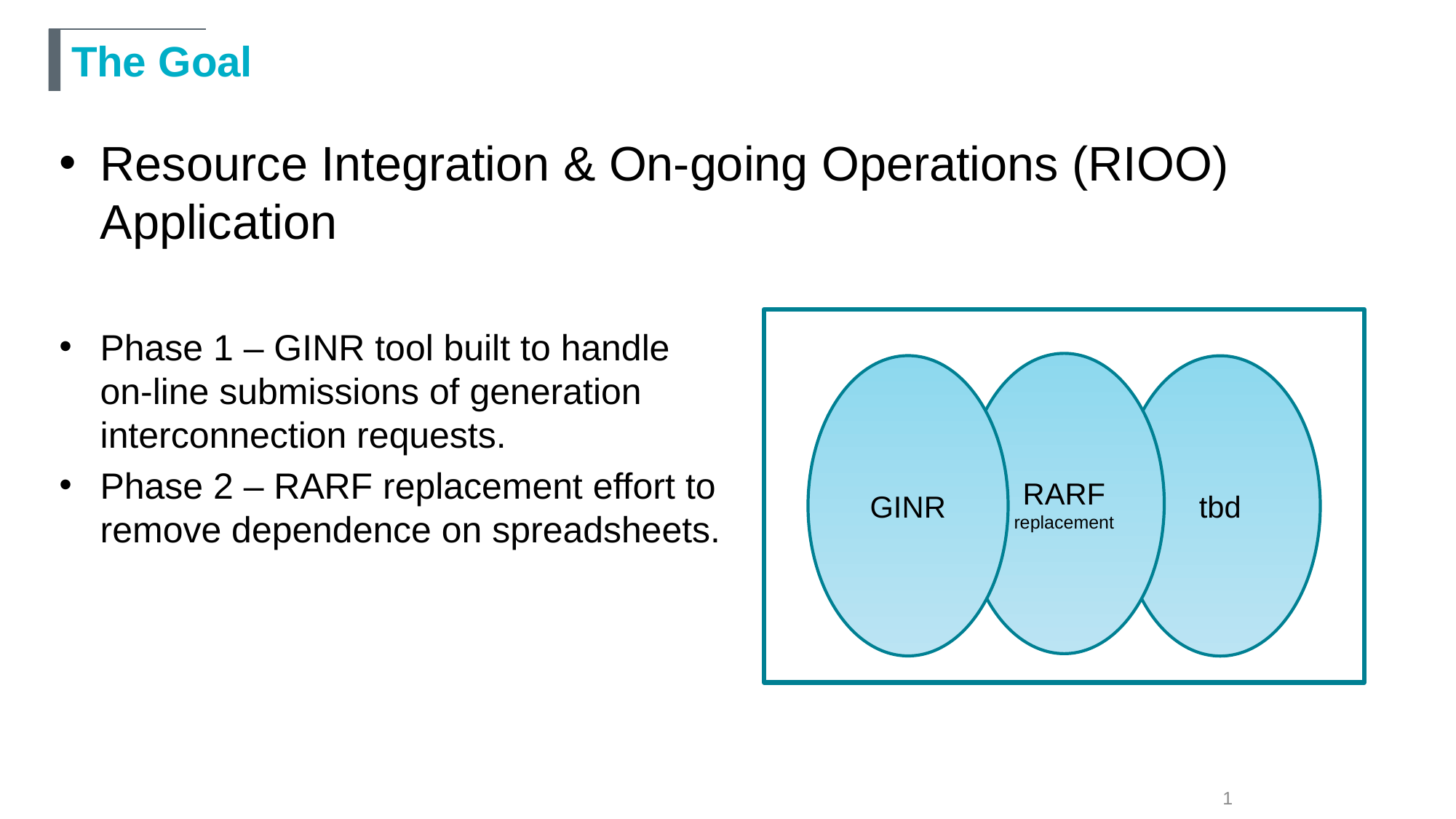

# The Goal
Resource Integration & On-going Operations (RIOO) Application

Phase 1 – GINR tool built to handle
on-line submissions of generation
interconnection requests.
Phase 2 – RARF replacement effort to
remove dependence on spreadsheets.

RARF
replacement
GINR
tbd
1